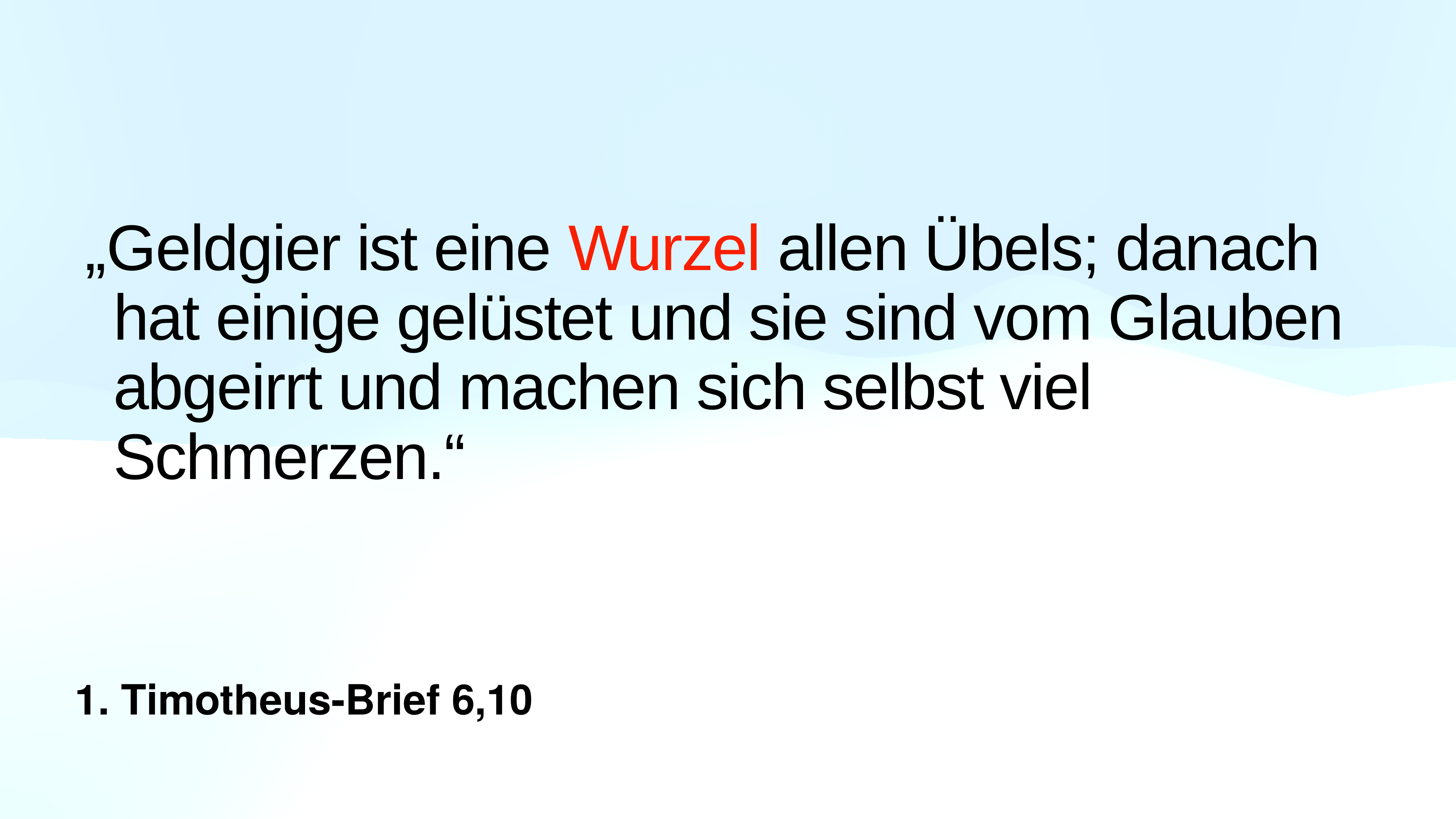

„Geldgier ist eine Wurzel allen Übels; danach hat einige gelüstet und sie sind vom Glauben abgeirrt und machen sich selbst viel Schmerzen.“
1. Timotheus-Brief 6,10